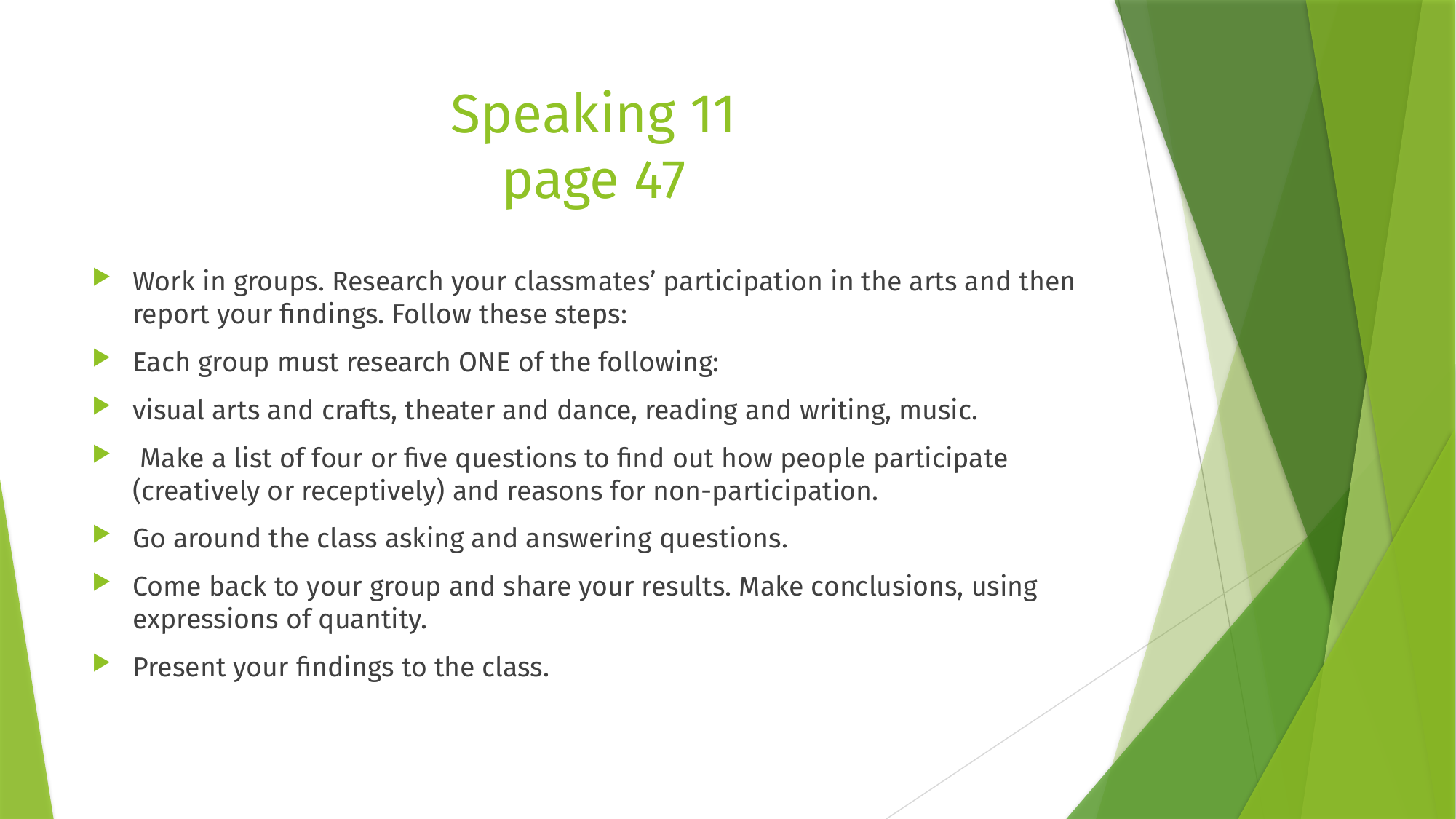

# Speaking 11 page 47
Work in groups. Research your classmates’ participation in the arts and then report your findings. Follow these steps:
Each group must research ONE of the following:
visual arts and crafts, theater and dance, reading and writing, music.
 Make a list of four or five questions to find out how people participate (creatively or receptively) and reasons for non-participation.
Go around the class asking and answering questions.
Come back to your group and share your results. Make conclusions, using expressions of quantity.
Present your findings to the class.